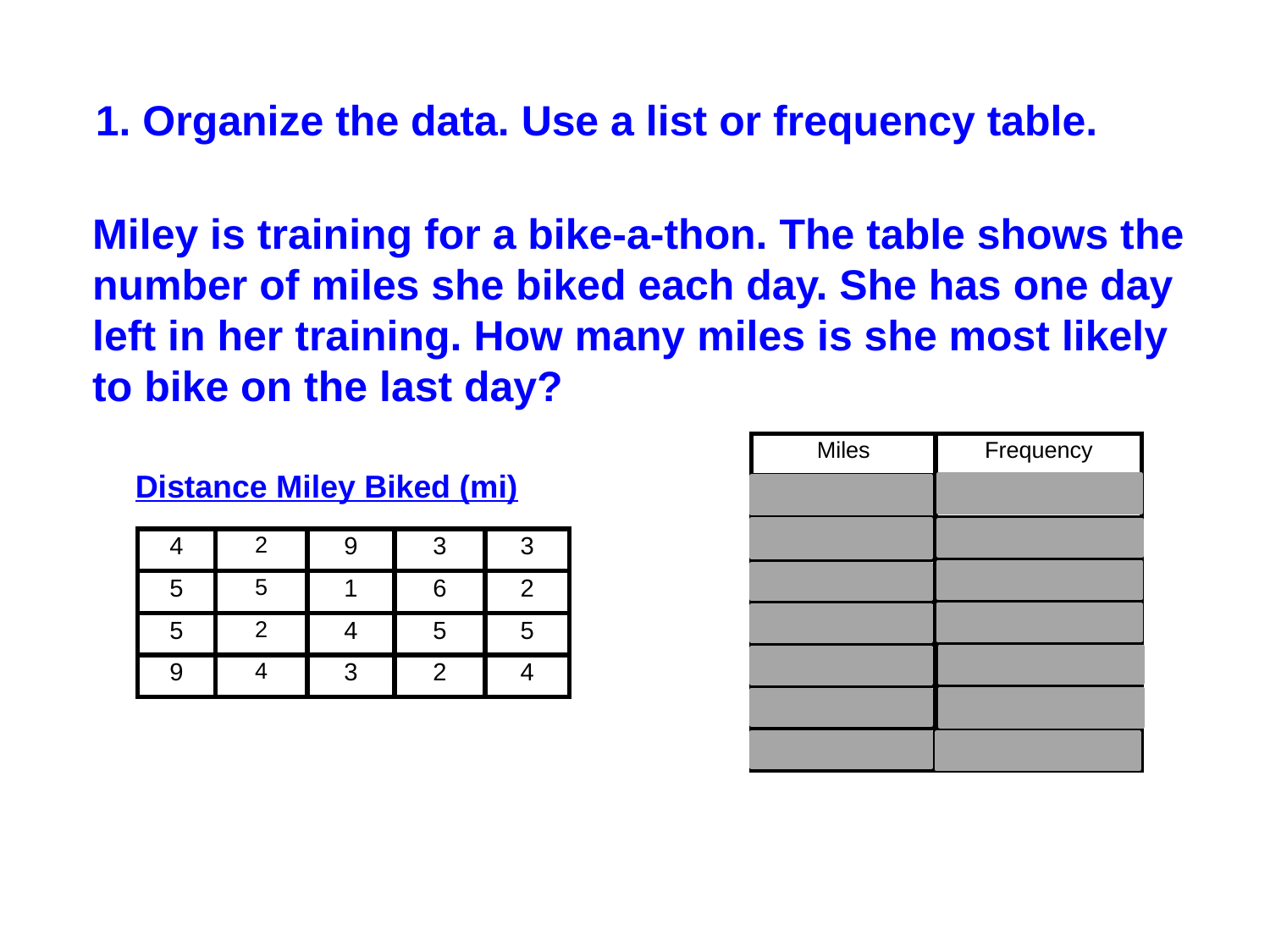

1. Organize the data. Use a list or frequency table.
Miley is training for a bike-a-thon. The table shows the number of miles she biked each day. She has one day left in her training. How many miles is she most likely to bike on the last day?
| Miles | Frequency |
| --- | --- |
| 1 | 1 |
| 2 | 4 |
| 3 | 3 |
| 4 | 4 |
| 5 | 5 |
| 6 | 1 |
| 9 | 2 |
Distance Miley Biked (mi)

| 4 | 2 | 9 | 3 | 3 |
| --- | --- | --- | --- | --- |
| 5 | 5 | 1 | 6 | 2 |
| 5 | 2 | 4 | 5 | 5 |
| 9 | 4 | 3 | 2 | 4 |